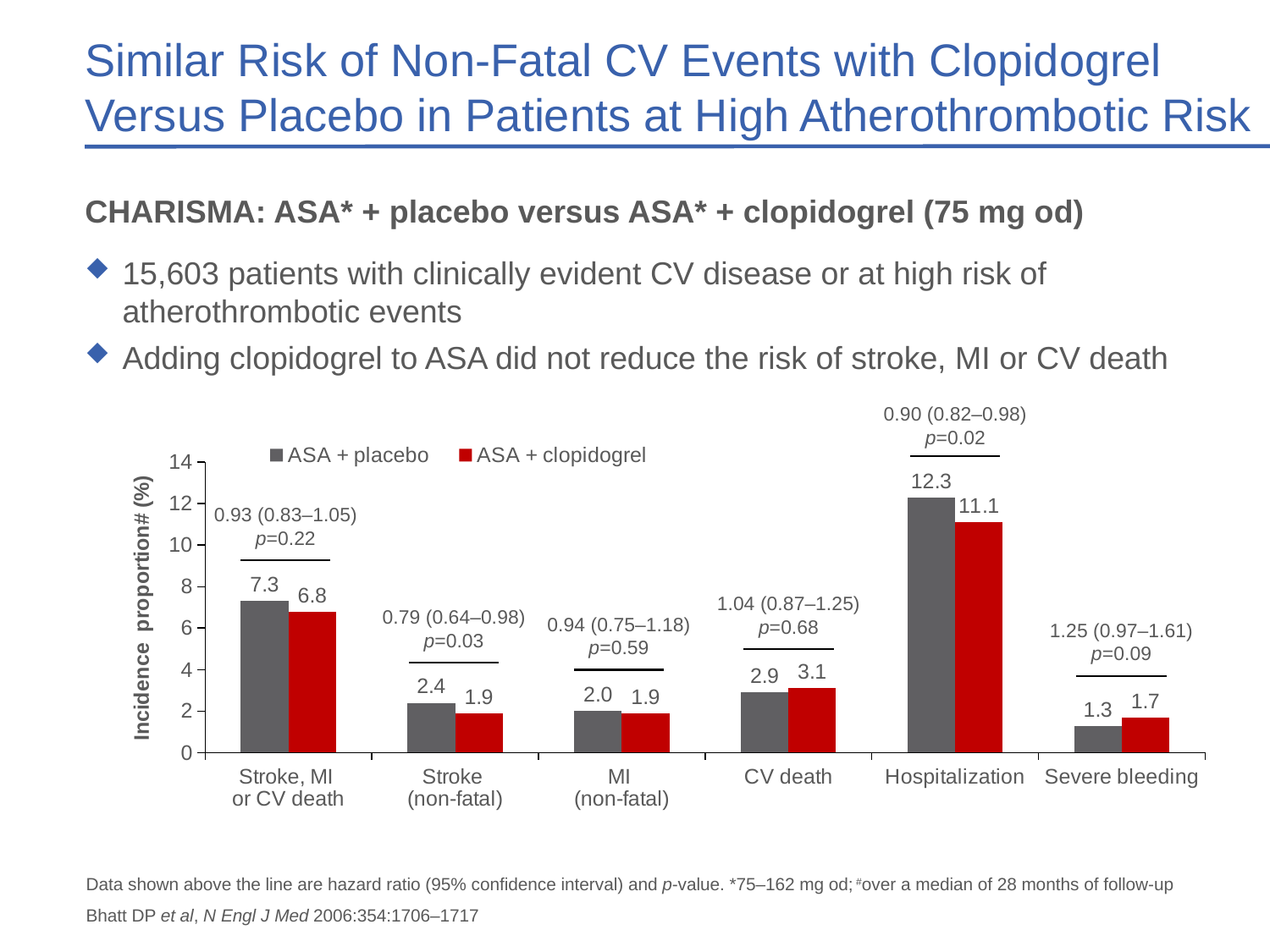

# Similar Risk of Non-Fatal CV Events with Clopidogrel Versus Placebo in Patients at High Atherothrombotic Risk
CHARISMA: ASA* + placebo versus ASA* + clopidogrel (75 mg od)
15,603 patients with clinically evident CV disease or at high risk of atherothrombotic events
Adding clopidogrel to ASA did not reduce the risk of stroke, MI or CV death

### Chart

| Category | ASA + placebo | ASA + clopidogrel |
|---|---|---|
| Stroke, MI
or CV death | 7.3 | 6.8 |
| Stroke
(non-fatal) | 2.4 | 1.9 |
| MI
(non-fatal) | 2.0 | 1.9 |
| CV death | 2.9 | 3.1 |
| Hospitalization | 12.3 | 11.1 |
| Severe bleeding | 1.3 | 1.7 |
0.90 (0.82–0.98) p=0.02
0.93 (0.83–1.05) p=0.22
1.04 (0.87–1.25) p=0.68
0.79 (0.64–0.98) p=0.03
0.94 (0.75–1.18) p=0.59
1.25 (0.97–1.61) p=0.09
Data shown above the line are hazard ratio (95% confidence interval) and p-value. *75–162 mg od; #over a median of 28 months of follow-up
Bhatt DP et al, N Engl J Med 2006:354:1706–1717